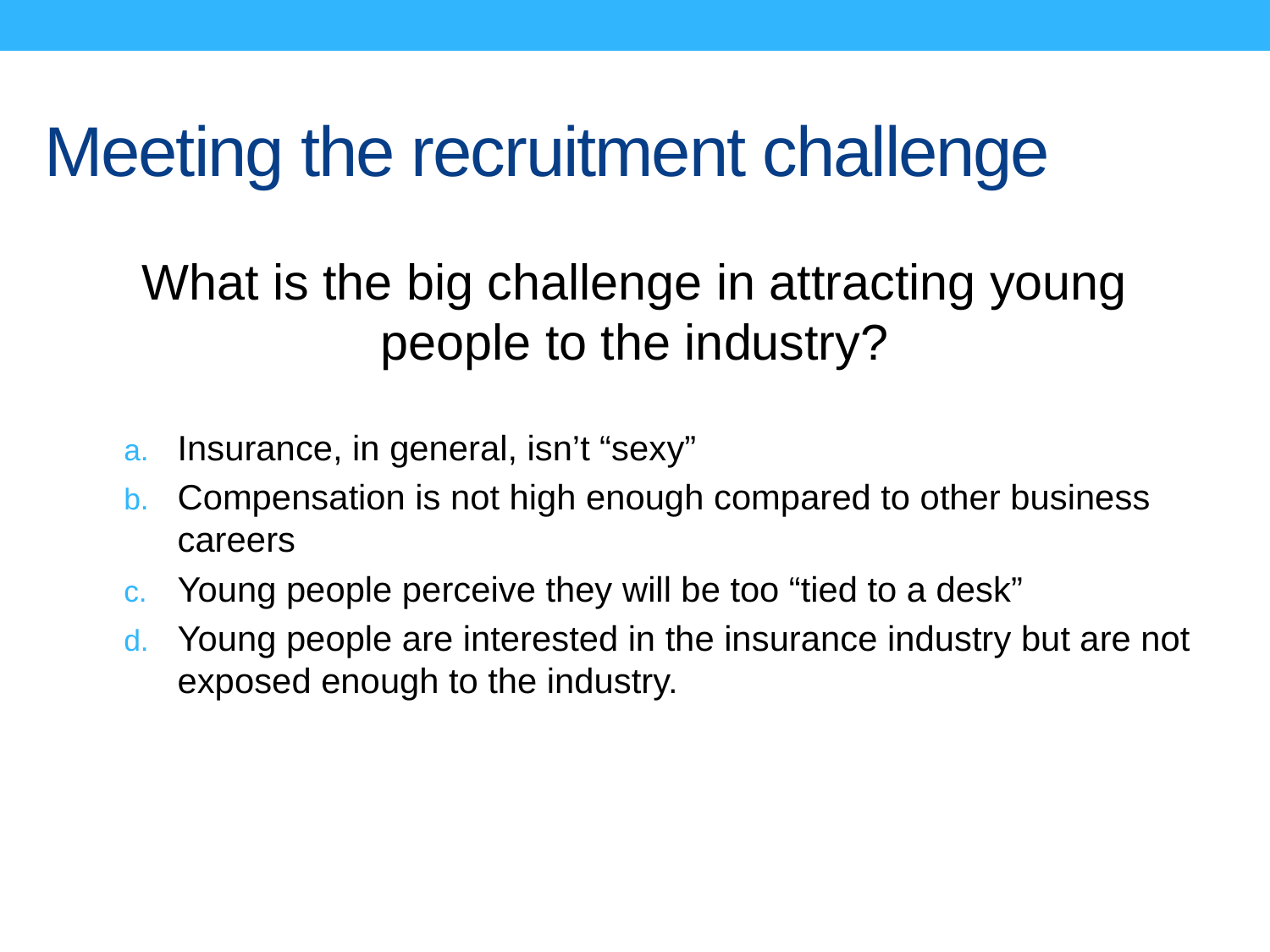

# Meeting the recruitment challenge
What is the big challenge in attracting young people to the industry?

Insurance, in general, isn’t “sexy”
Compensation is not high enough compared to other business careers
Young people perceive they will be too “tied to a desk”
Young people are interested in the insurance industry but are not exposed enough to the industry.